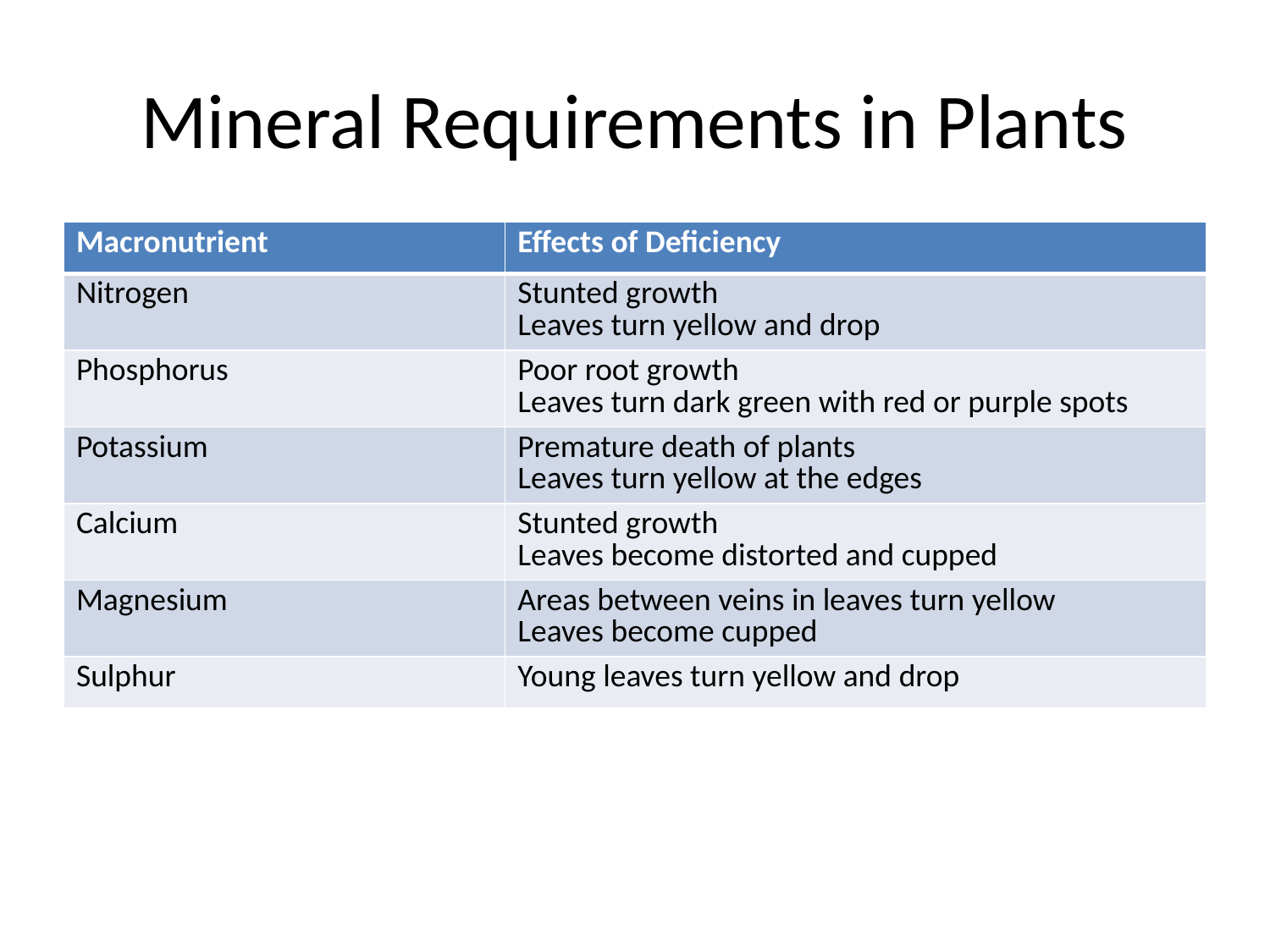

# Mineral Requirements in Plants
| Macronutrient | Effects of Deficiency |
| --- | --- |
| Nitrogen | Stunted growth Leaves turn yellow and drop |
| Phosphorus | Poor root growth Leaves turn dark green with red or purple spots |
| Potassium | Premature death of plants Leaves turn yellow at the edges |
| Calcium | Stunted growth Leaves become distorted and cupped |
| Magnesium | Areas between veins in leaves turn yellow Leaves become cupped |
| Sulphur | Young leaves turn yellow and drop |